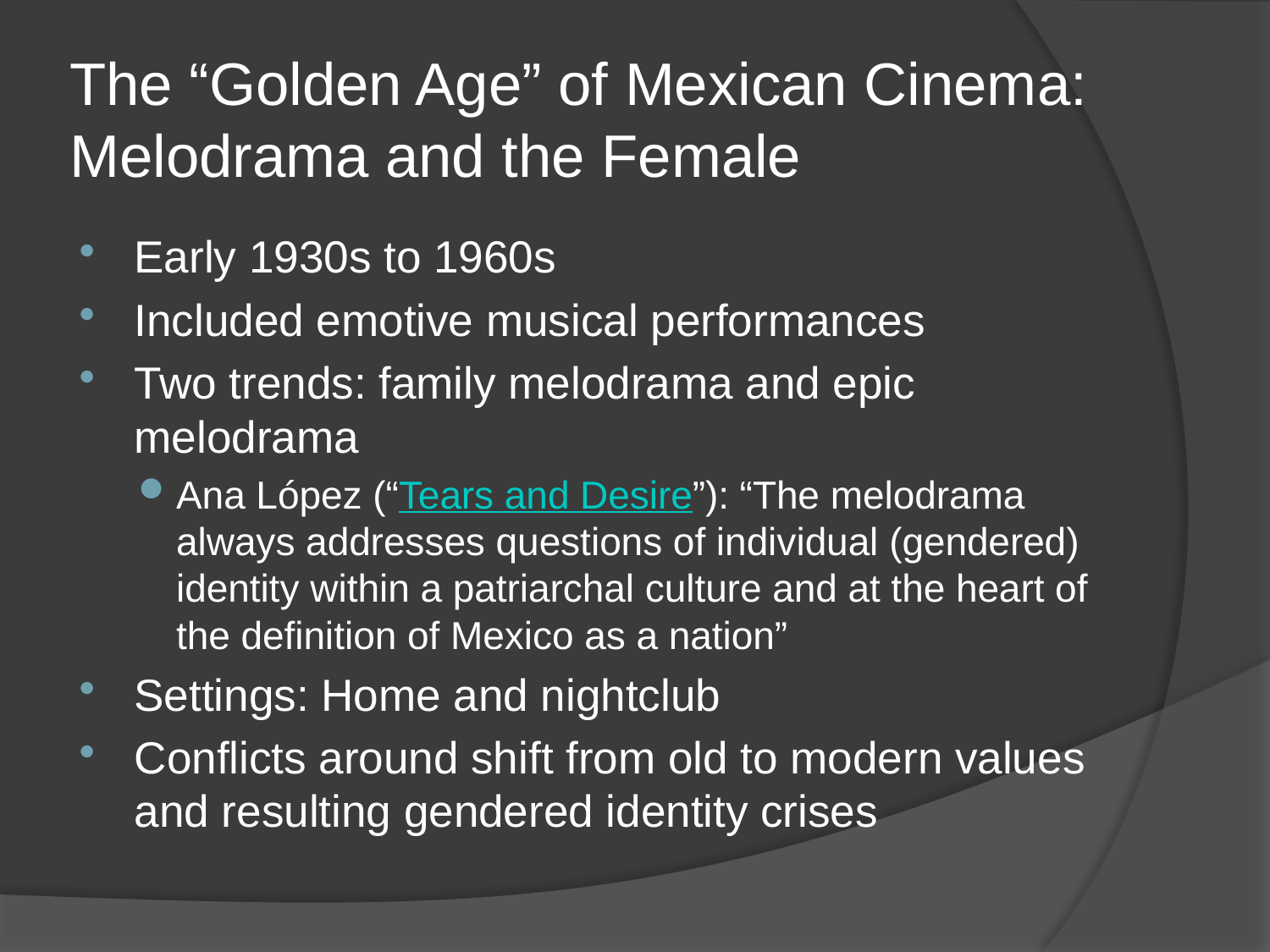

# The “Golden Age” of Mexican Cinema: Melodrama and the Female
Early 1930s to 1960s
Included emotive musical performances
Two trends: family melodrama and epic melodrama
Ana López (“Tears and Desire”): “The melodrama always addresses questions of individual (gendered) identity within a patriarchal culture and at the heart of the definition of Mexico as a nation”
Settings: Home and nightclub
Conflicts around shift from old to modern values and resulting gendered identity crises